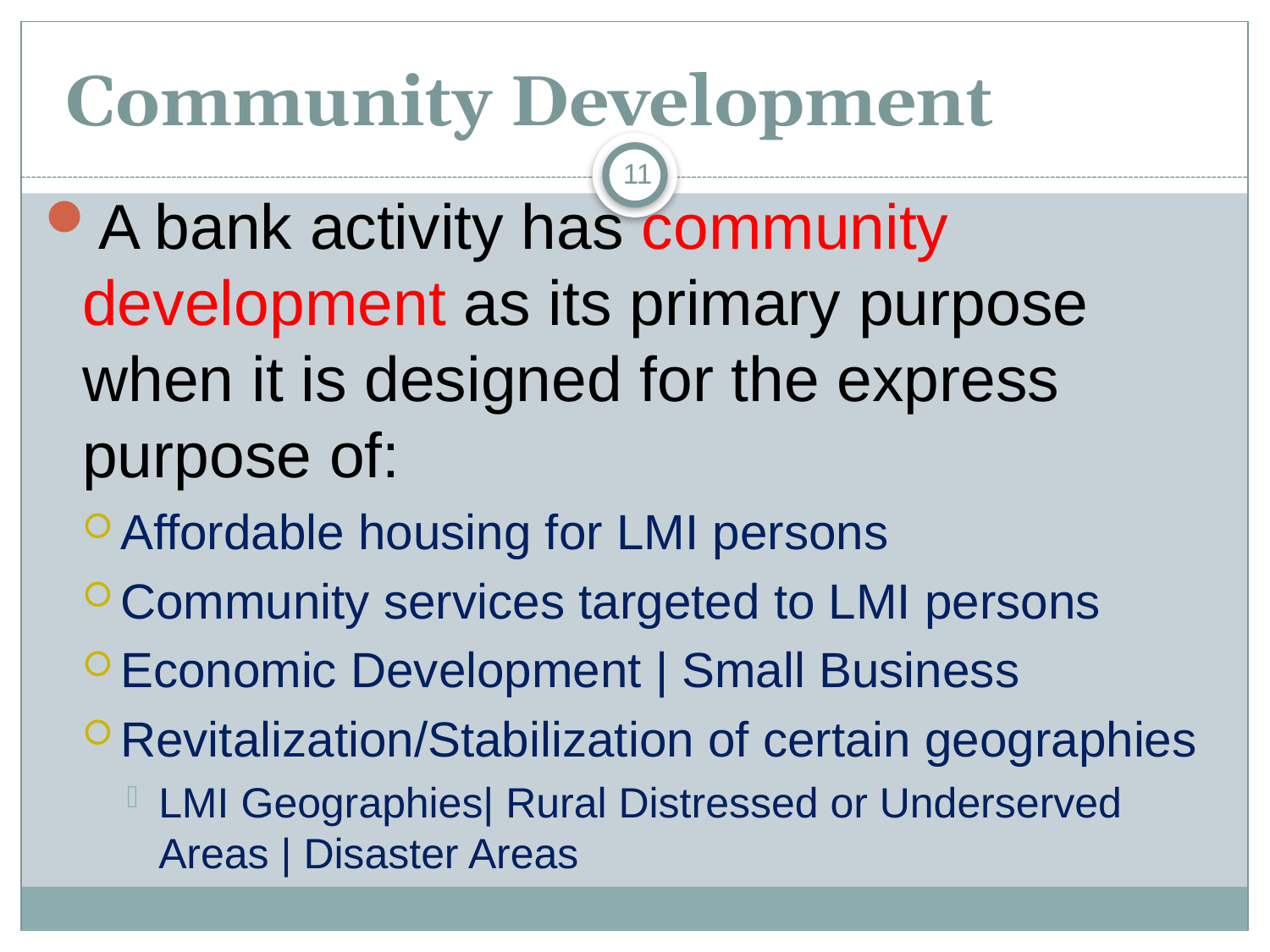

Community Development
11
A bank activity has community development as its primary purpose when it is designed for the express purpose of:
Affordable housing for LMI persons
Community services targeted to LMI persons
Economic Development | Small Business
Revitalization/Stabilization of certain geographies
LMI Geographies| Rural Distressed or Underserved Areas | Disaster Areas